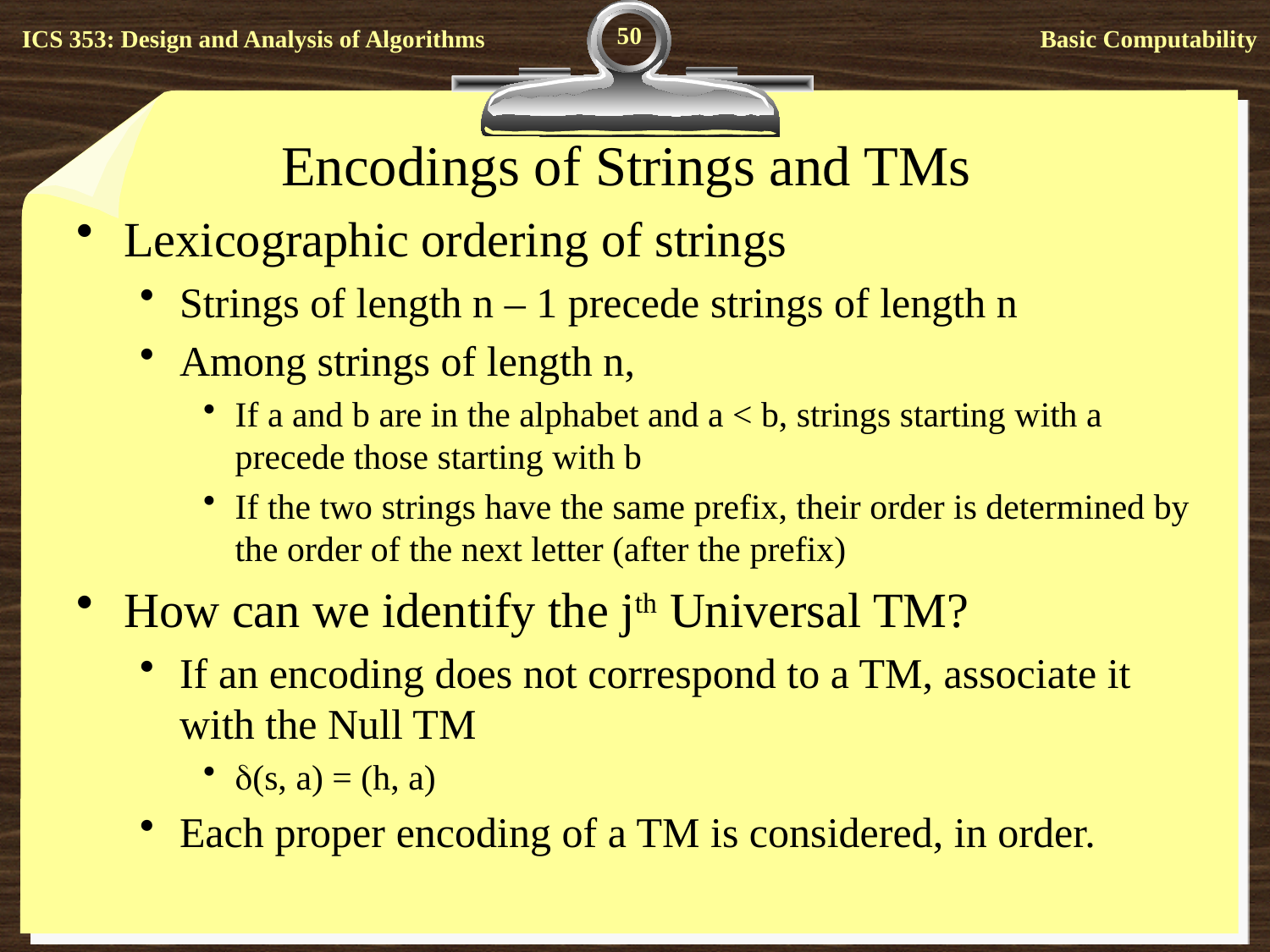

50
# Encodings of Strings and TMs
Lexicographic ordering of strings
Strings of length n – 1 precede strings of length n
Among strings of length n,
If a and b are in the alphabet and a < b, strings starting with a precede those starting with b
If the two strings have the same prefix, their order is determined by the order of the next letter (after the prefix)
How can we identify the jth Universal TM?
If an encoding does not correspond to a TM, associate it with the Null TM
δ(s, a) = (h, a)
Each proper encoding of a TM is considered, in order.